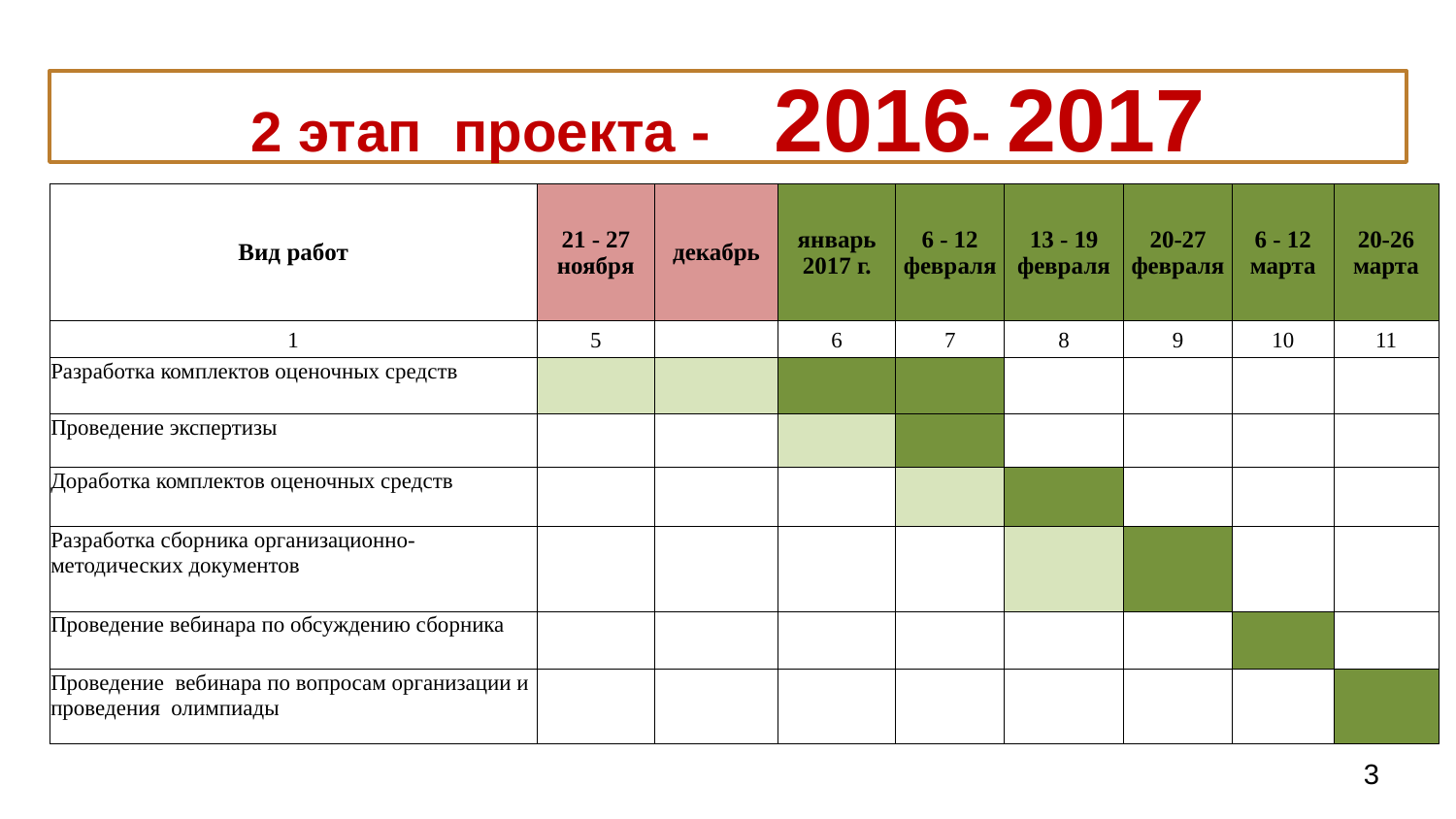

# 2 этап  проекта -    2016- 2017
| Вид работ | 21 - 27 ноября | декабрь | январь 2017 г. | 6 - 12 февраля | 13 - 19 февраля | 20-27 февраля | 6 - 12 марта | 20-26 марта |
| --- | --- | --- | --- | --- | --- | --- | --- | --- |
| 1 | 5 |  | 6 | 7 | 8 | 9 | 10 | 11 |
| Разработка комплектов оценочных средств |  |  |  |  |  |  |  |  |
| Проведение экспертизы |  |  |  |  |  |  |  |  |
| Доработка комплектов оценочных средств |  |  |  |  |  |  |  |  |
| Разработка сборника организационно-методических документов |  |  |  |  |  |  |  |  |
| Проведение вебинара по обсуждению сборника |  |  |  |  |  |  |  |  |
| Проведение вебинара по вопросам организации и проведения олимпиады |  |  |  |  |  |  |  |  |
3